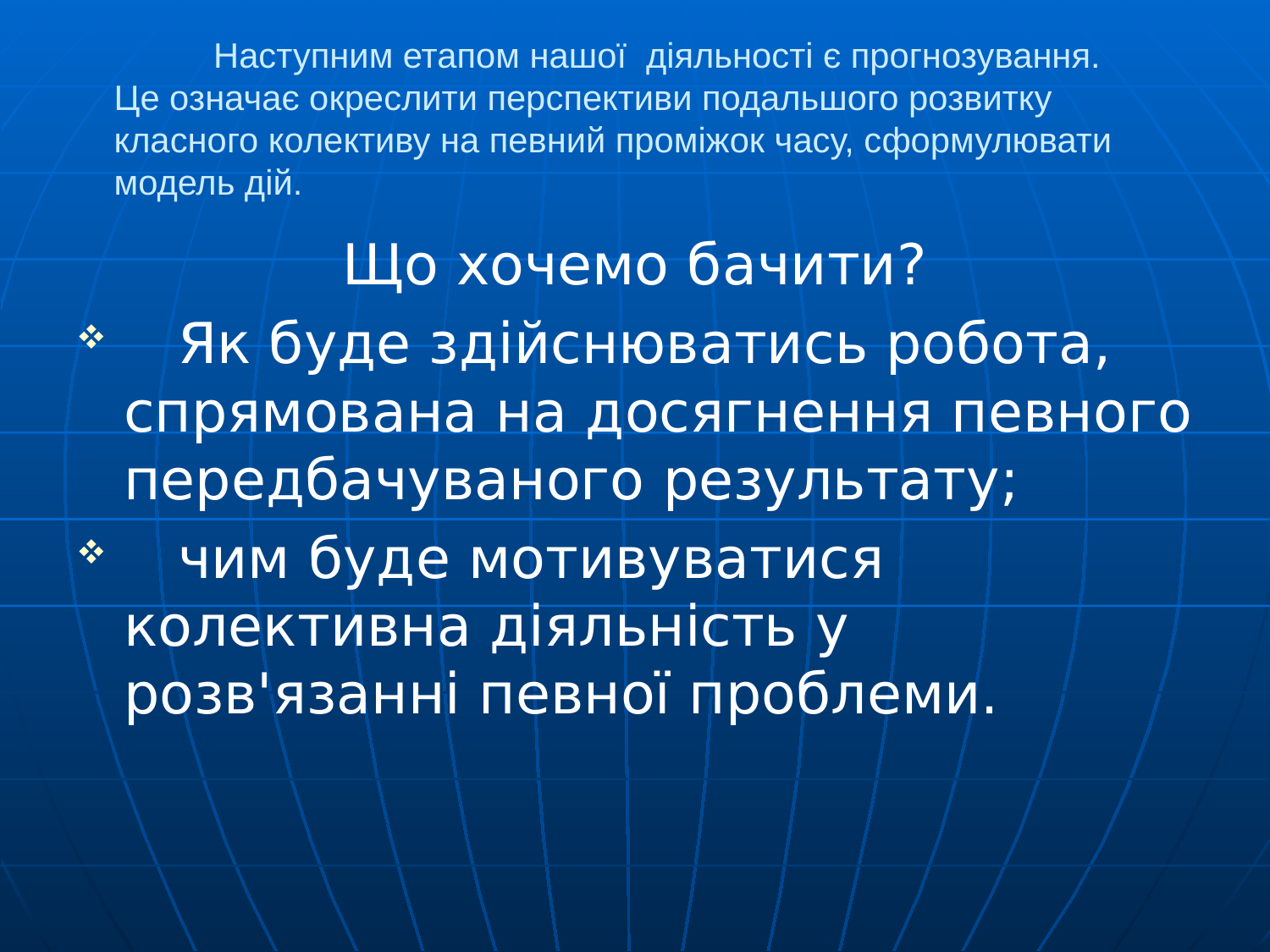

# Наступним етапом нашої  діяльності є прогнозування. Це означає окреслити перспективи подальшого розвитку класного колективу на певний проміжок часу, сформулювати модель дій.
Що хочемо бачити?
   Як буде здійснюватись робота, спрямована на досягнення певного передбачуваного результату;
   чим буде мотивуватися колективна діяльність у розв'язанні певної проблеми.